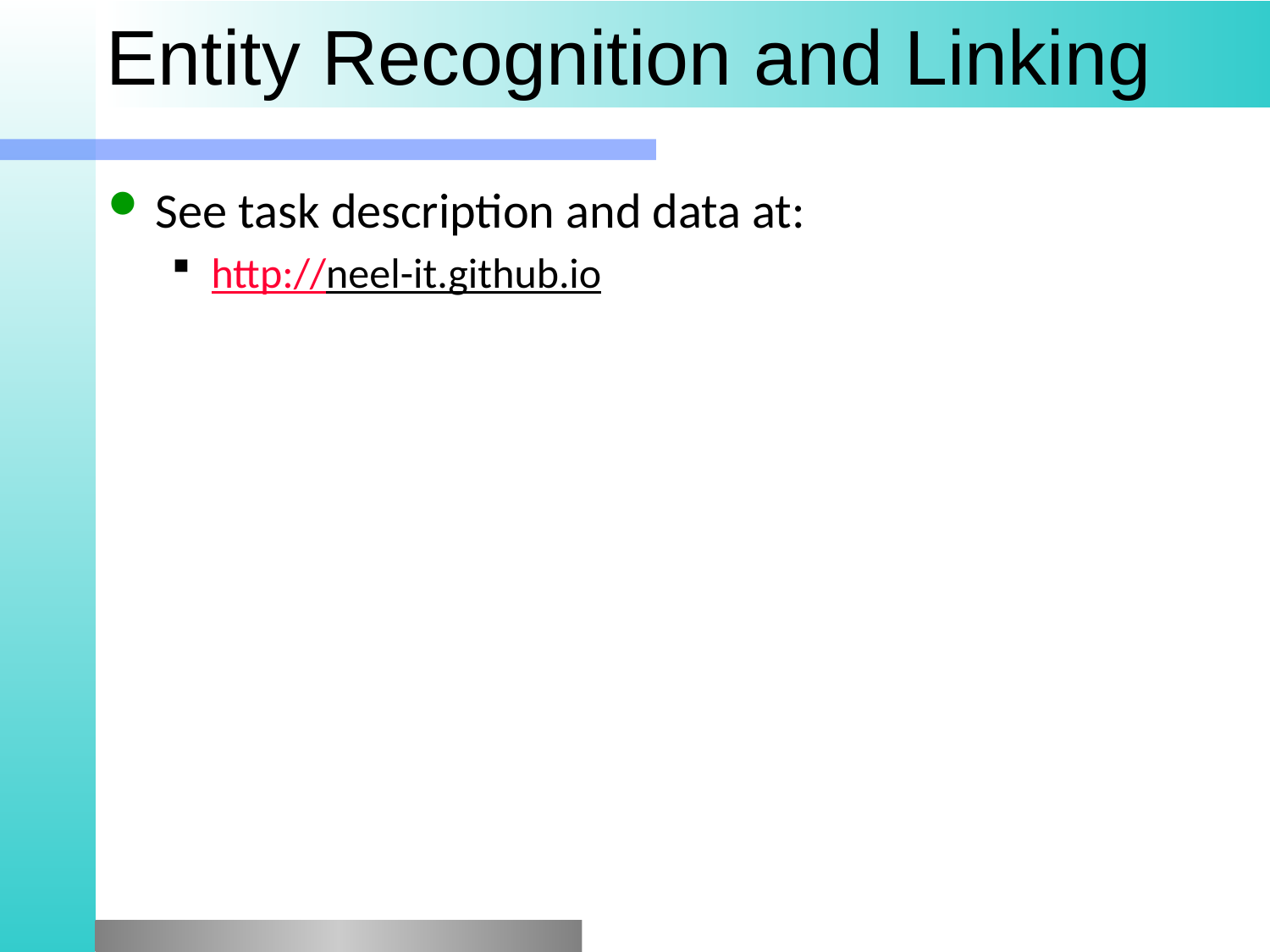

# Entity Recognition and Linking
See task description and data at:
http://neel-it.github.io